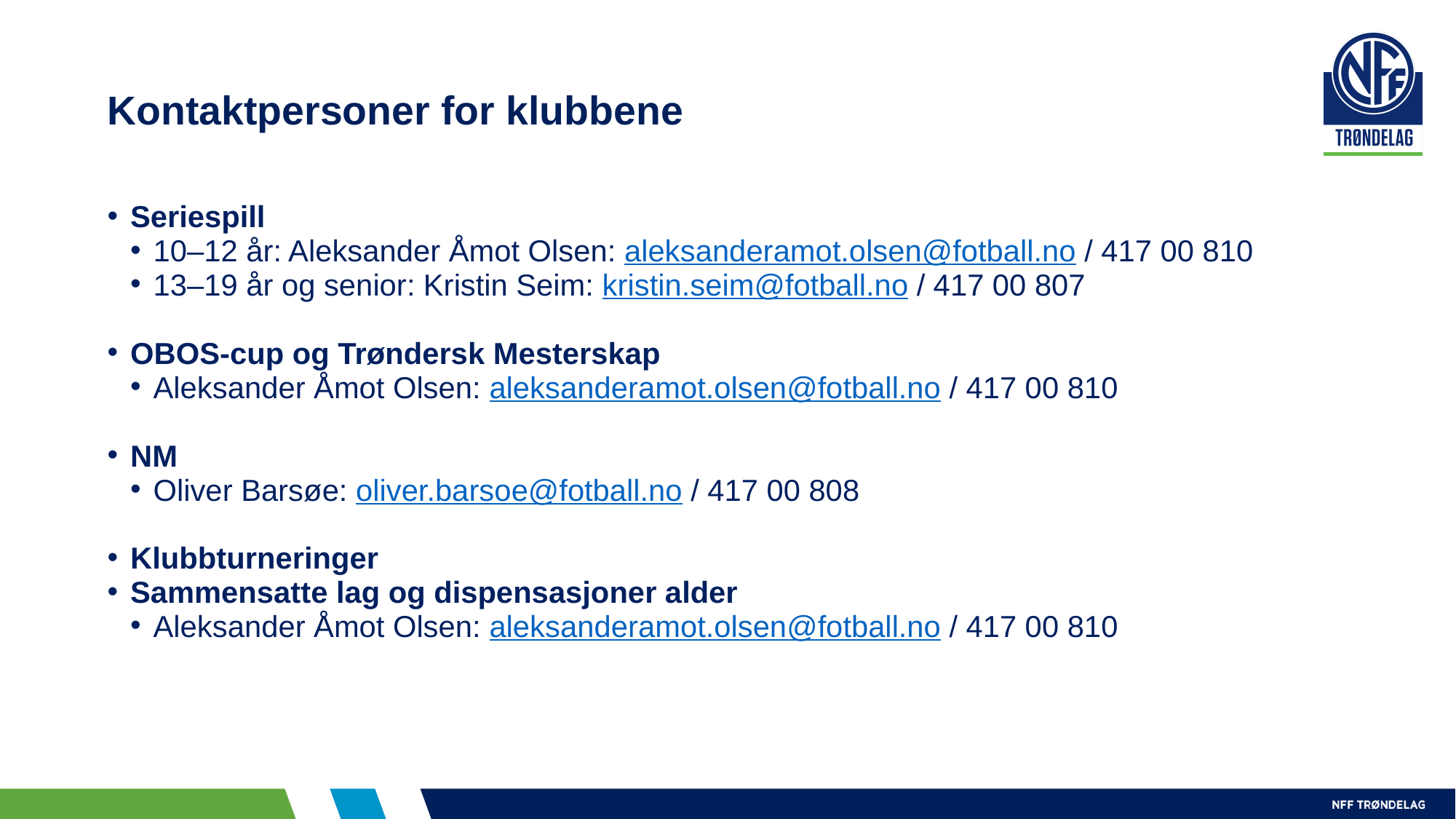

# Kontaktpersoner for klubbene

Seriespill
10–12 år: Aleksander Åmot Olsen: aleksanderamot.olsen@fotball.no / 417 00 810
13–19 år og senior: Kristin Seim: kristin.seim@fotball.no / 417 00 807

OBOS-cup og Trøndersk Mesterskap
Aleksander Åmot Olsen: aleksanderamot.olsen@fotball.no / 417 00 810

NM
Oliver Barsøe: oliver.barsoe@fotball.no / 417 00 808

Klubbturneringer
Sammensatte lag og dispensasjoner alder
Aleksander Åmot Olsen: aleksanderamot.olsen@fotball.no / 417 00 810